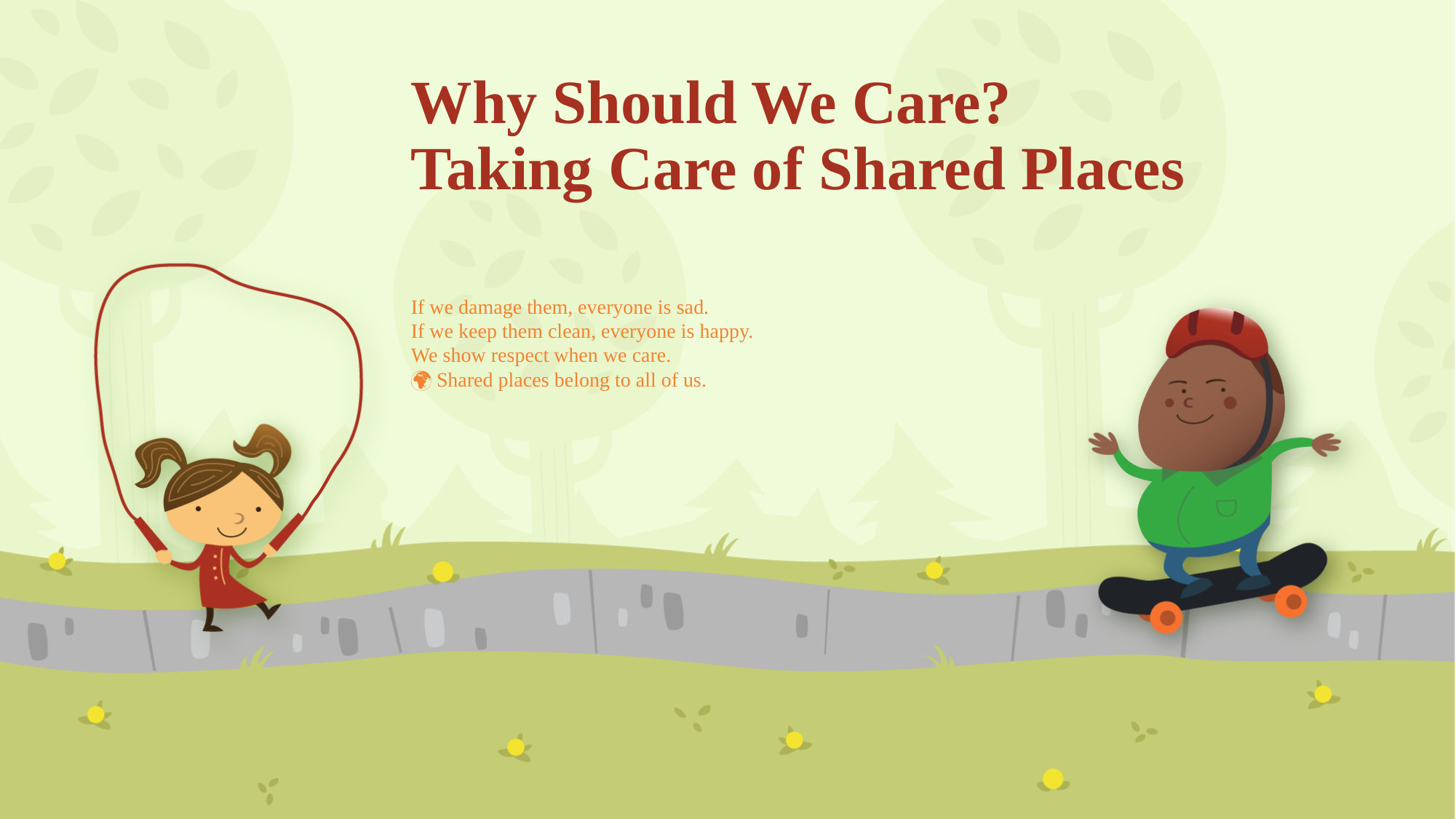

# Why Should We Care? Taking Care of Shared Places
If we damage them, everyone is sad.
If we keep them clean, everyone is happy.
We show respect when we care.
🌍 Shared places belong to all of us.